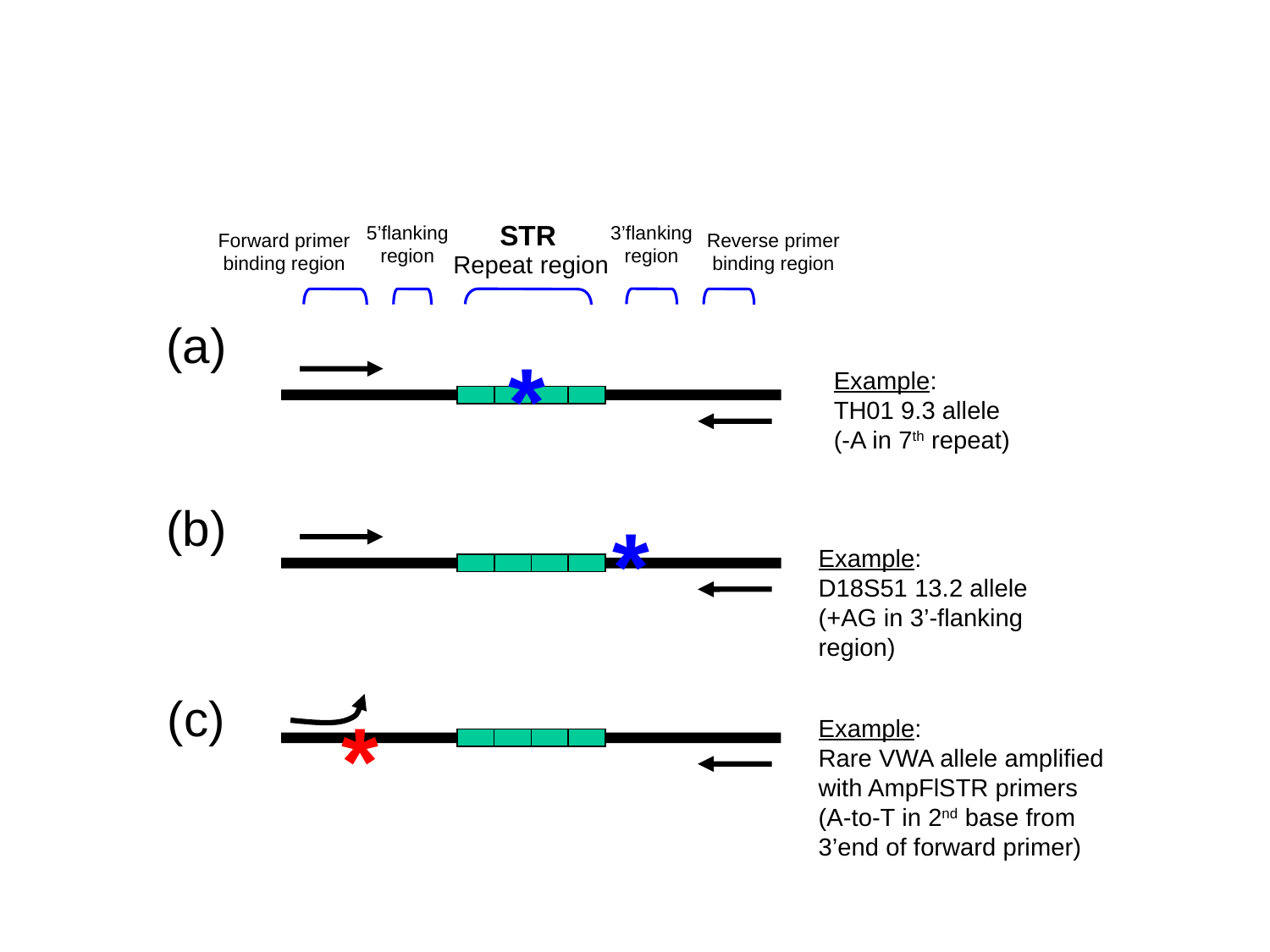

STR
5’flanking region
3’flanking region
Forward primer binding region
Reverse primer binding region
Repeat region

(a)
*

Example:
TH01 9.3 allele
(-A in 7th repeat)
(b)
*

Example:
D18S51 13.2 allele
(+AG in 3’-flanking region)
(c)

*

Example:
Rare VWA allele amplified with AmpFlSTR primers
(A-to-T in 2nd base from 3’end of forward primer)